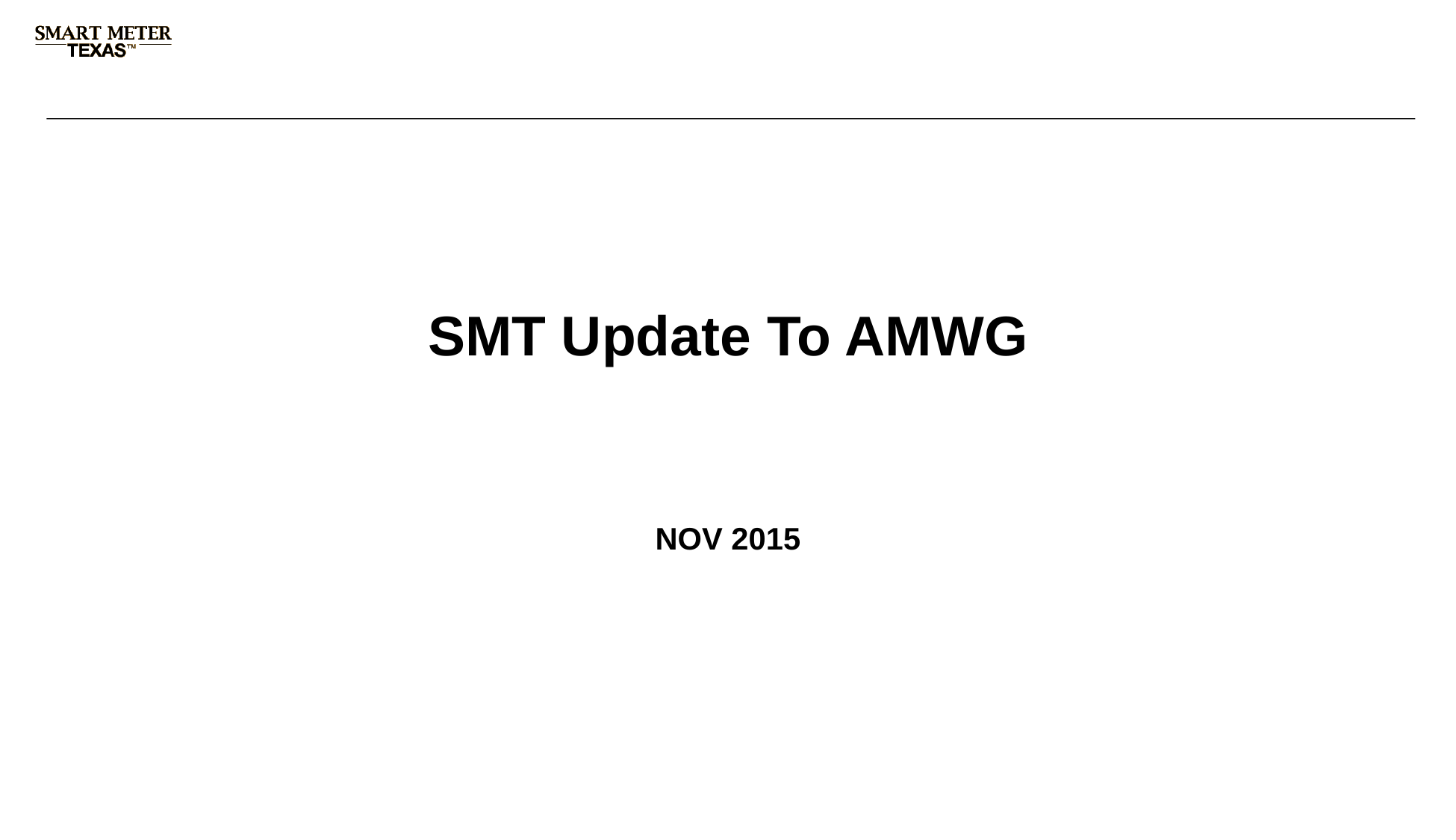

# SMT Update To AMWG
NOV 2015